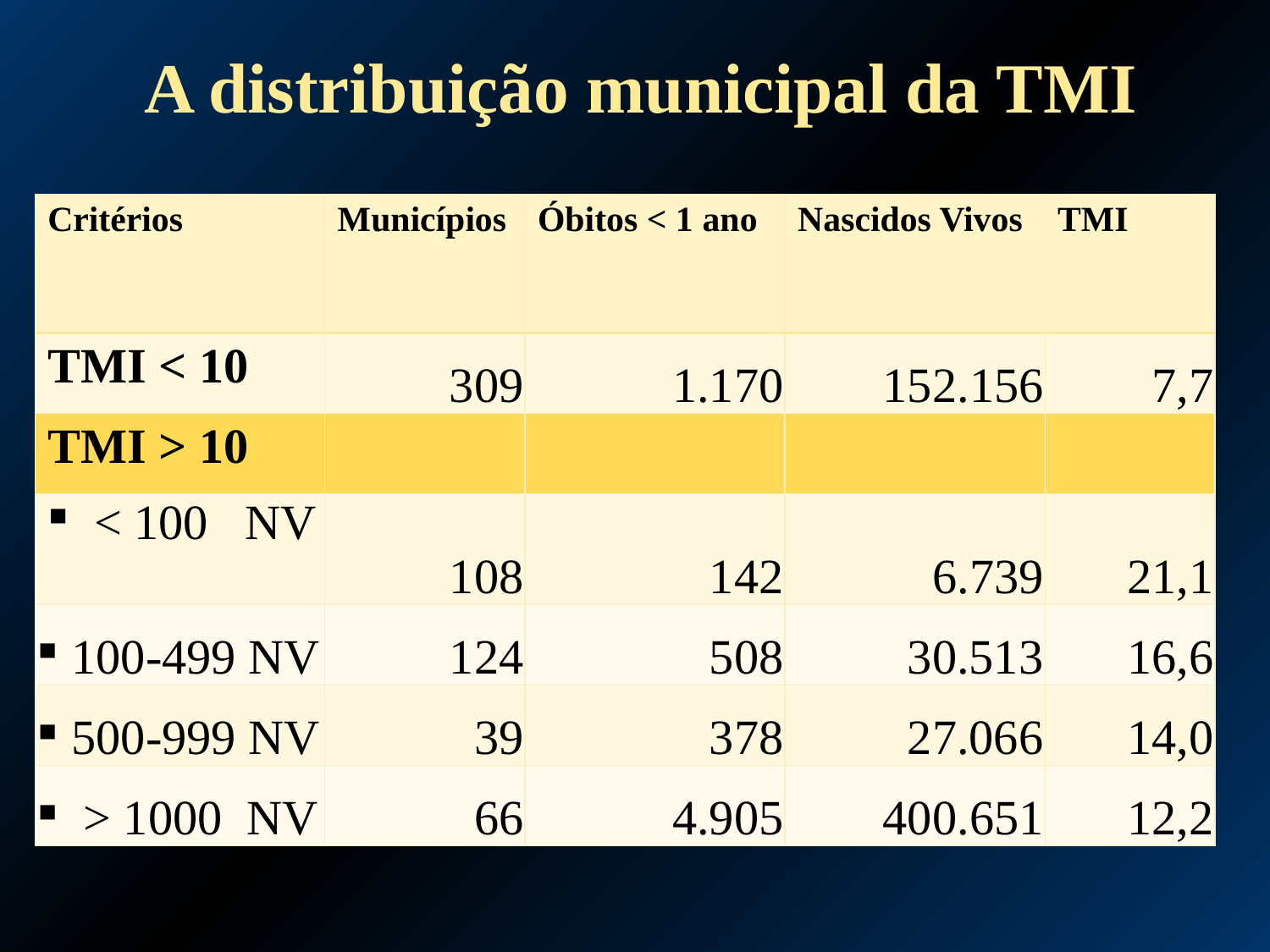

A distribuição municipal da TMI
| Critérios | Municípios | Óbitos < 1 ano | Nascidos Vivos | TMI |
| --- | --- | --- | --- | --- |
| TMI < 10 | 309 | 1.170 | 152.156 | 7,7 |
| TMI > 10 |  |  |  |  |
| < 100 NV | 108 | 142 | 6.739 | 21,1 |
| 100-499 NV | 124 | 508 | 30.513 | 16,6 |
| 500-999 NV | 39 | 378 | 27.066 | 14,0 |
| > 1000 NV | 66 | 4.905 | 400.651 | 12,2 |